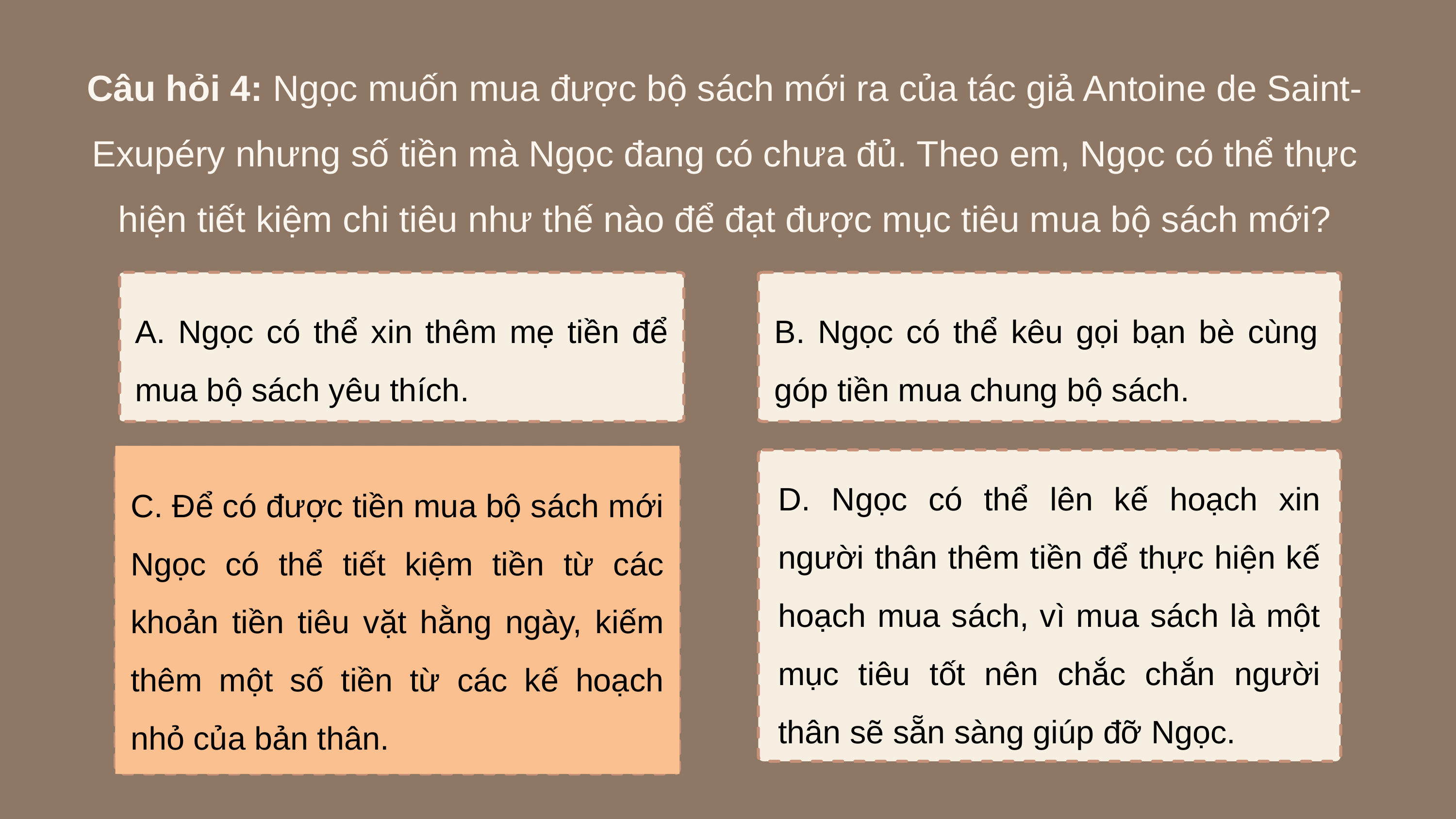

Câu hỏi 4: Ngọc muốn mua được bộ sách mới ra của tác giả Antoine de Saint-Exupéry nhưng số tiền mà Ngọc đang có chưa đủ. Theo em, Ngọc có thể thực hiện tiết kiệm chi tiêu như thế nào để đạt được mục tiêu mua bộ sách mới?

A. Ngọc có thể xin thêm mẹ tiền để mua bộ sách yêu thích.
B. Ngọc có thể kêu gọi bạn bè cùng góp tiền mua chung bộ sách.

D. Ngọc có thể lên kế hoạch xin người thân thêm tiền để thực hiện kế hoạch mua sách, vì mua sách là một mục tiêu tốt nên chắc chắn người thân sẽ sẵn sàng giúp đỡ Ngọc.
C. Để có được tiền mua bộ sách mới Ngọc có thể tiết kiệm tiền từ các khoản tiền tiêu vặt hằng ngày, kiếm thêm một số tiền từ các kế hoạch nhỏ của bản thân.
C. Để có được tiền mua bộ sách mới Ngọc có thể tiết kiệm tiền từ các khoản tiền tiêu vặt hằng ngày, kiếm thêm một số tiền từ các kế hoạch nhỏ của bản thân.